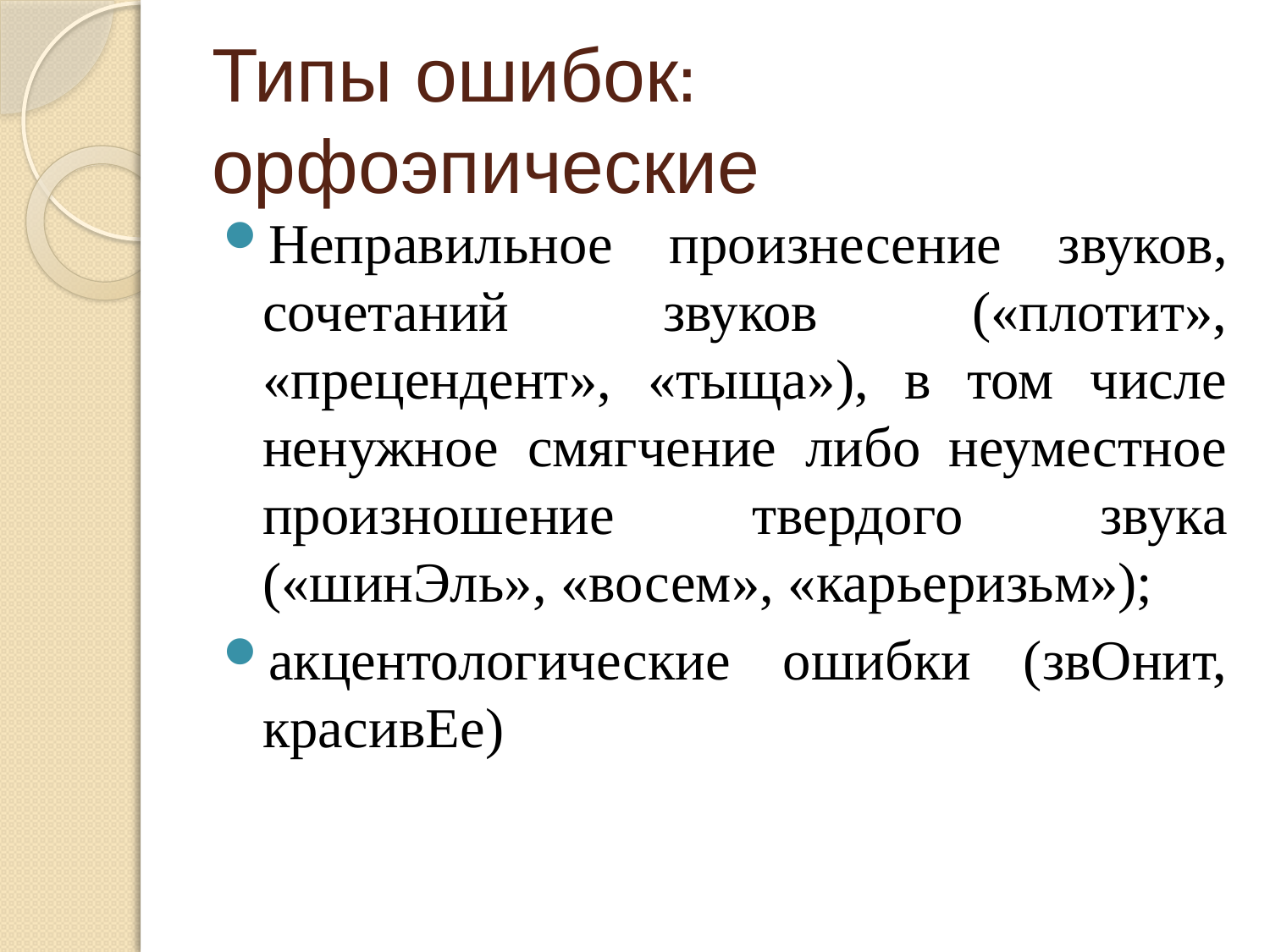

# Типы ошибок: орфоэпические
Неправильное произнесение звуков, сочетаний звуков («плотит», «прецендент», «тыща»), в том числе ненужное смягчение либо неуместное произношение твердого звука («шинЭль», «восем», «карьеризьм»);
акцентологические ошибки (звОнит, красивЕе)